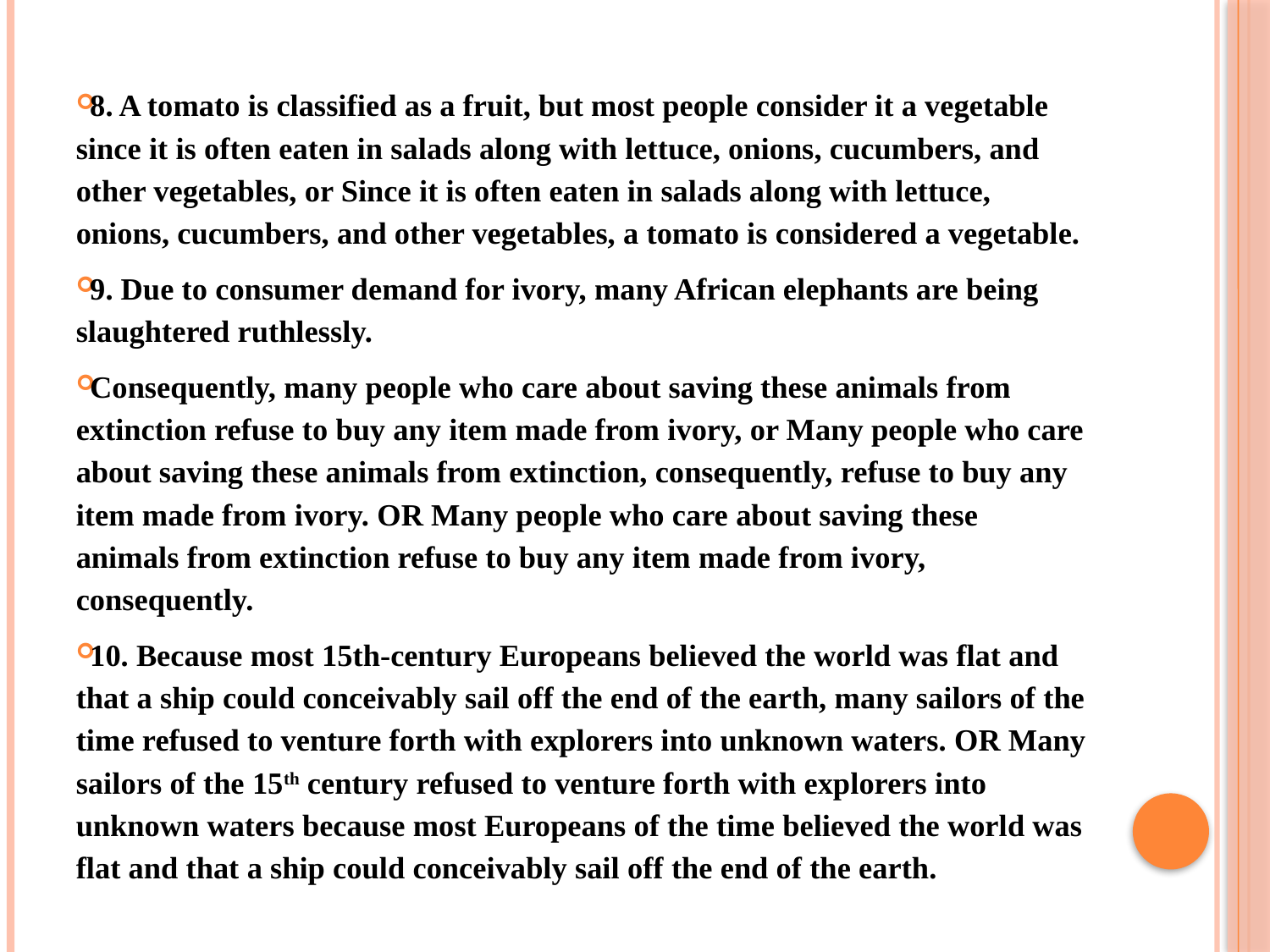

8. A tomato is classified as a fruit, but most people consider it a vegetable since it is often eaten in salads along with lettuce, onions, cucumbers, and other vegetables, or Since it is often eaten in salads along with lettuce, onions, cucumbers, and other vegetables, a tomato is considered a vegetable.
9. Due to consumer demand for ivory, many African elephants are being slaughtered ruthlessly.
Consequently, many people who care about saving these animals from extinction refuse to buy any item made from ivory, or Many people who care about saving these animals from extinction, consequently, refuse to buy any item made from ivory. OR Many people who care about saving these animals from extinction refuse to buy any item made from ivory, consequently.
10. Because most 15th-century Europeans believed the world was flat and that a ship could conceivably sail off the end of the earth, many sailors of the time refused to venture forth with explorers into unknown waters. OR Many sailors of the 15th century refused to venture forth with explorers into unknown waters because most Europeans of the time believed the world was flat and that a ship could conceivably sail off the end of the earth.